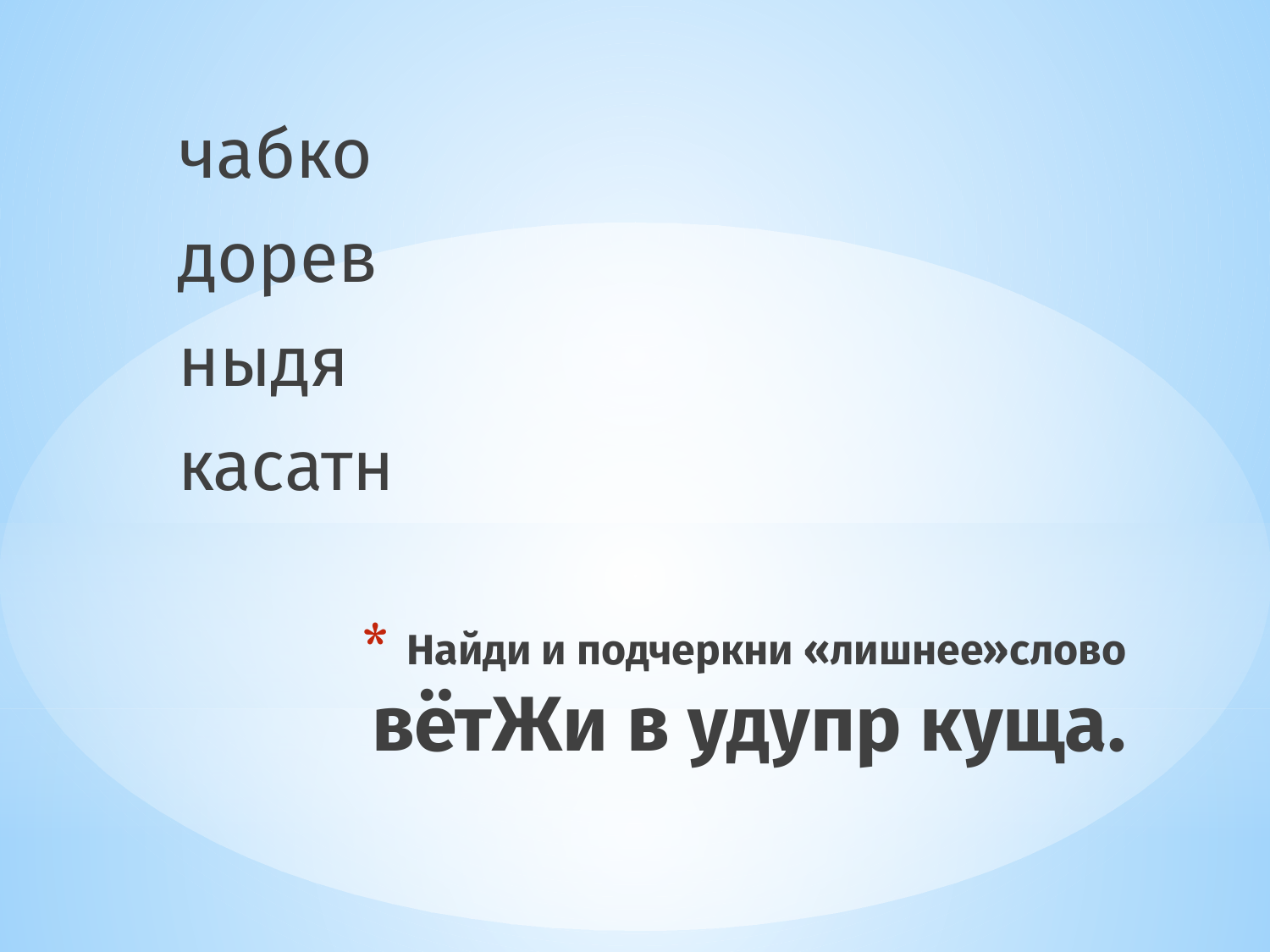

чабко
дорев
ныдя
касатн
# Найди и подчеркни «лишнее»слово вётЖи в удупр куща.